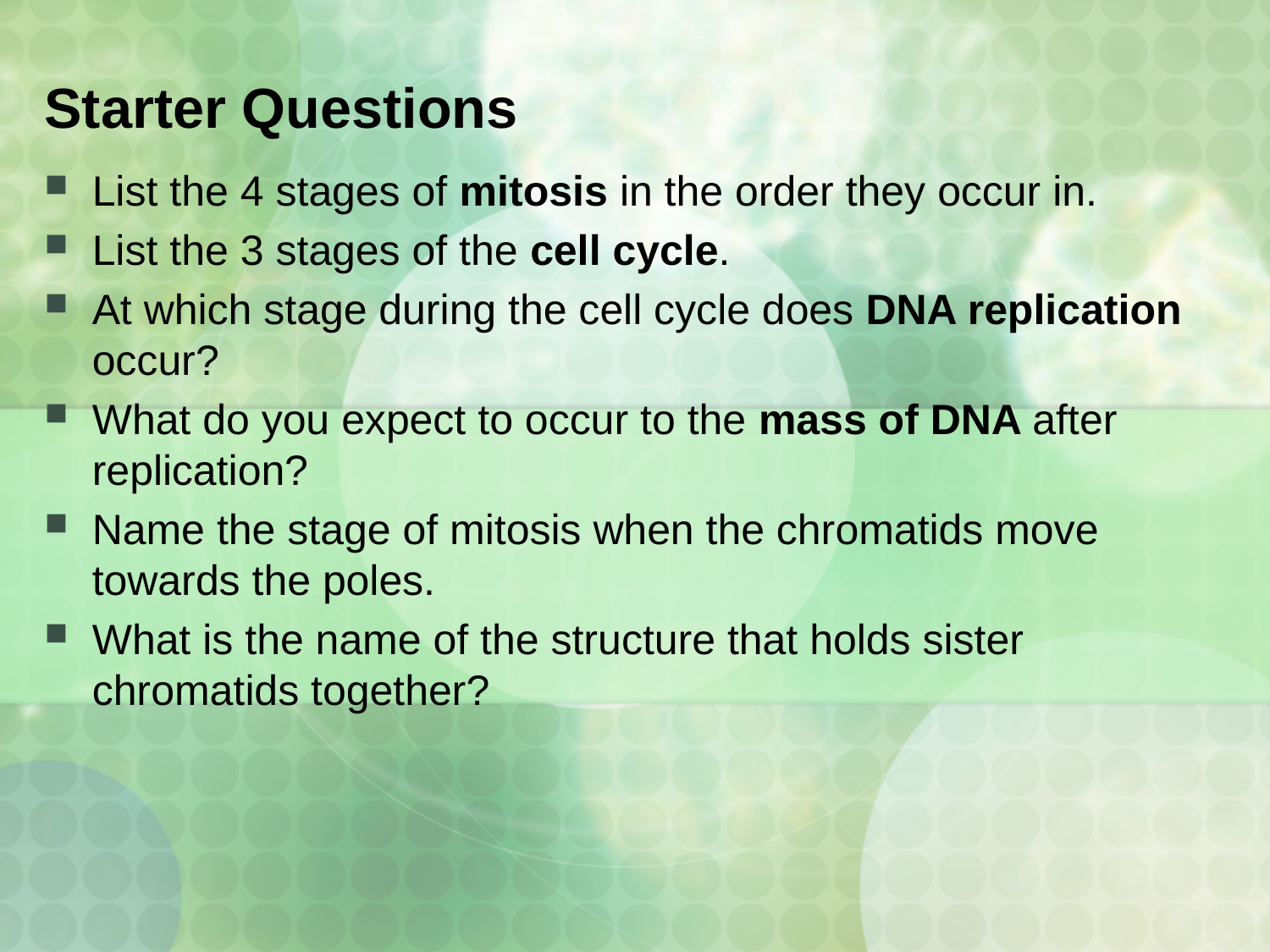

# Starter Questions
List the 4 stages of mitosis in the order they occur in.
List the 3 stages of the cell cycle.
At which stage during the cell cycle does DNA replication occur?
What do you expect to occur to the mass of DNA after replication?
Name the stage of mitosis when the chromatids move towards the poles.
What is the name of the structure that holds sister chromatids together?